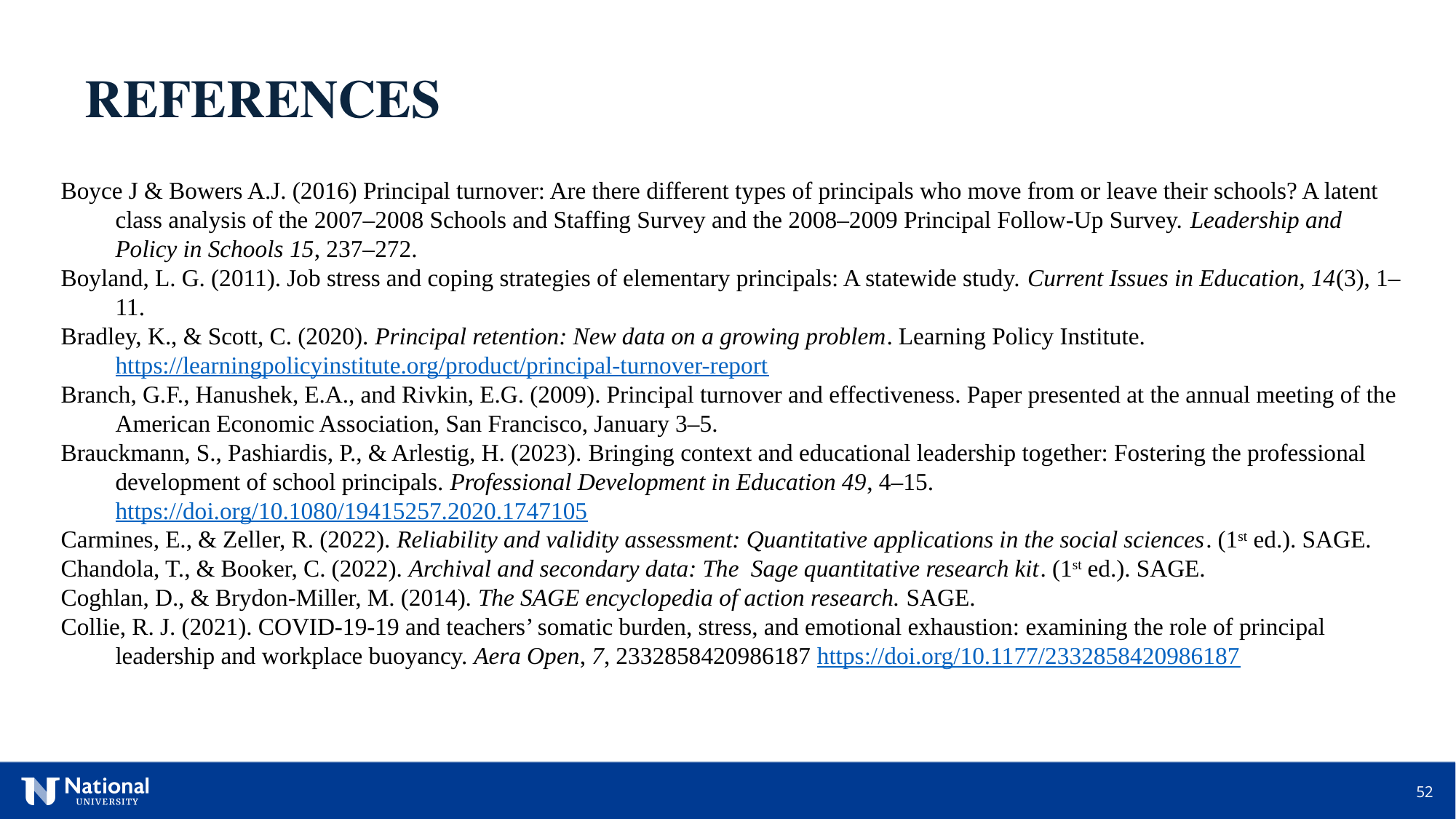

REFERENCES
Boyce J & Bowers A.J. (2016) Principal turnover: Are there different types of principals who move from or leave their schools? A latent class analysis of the 2007–2008 Schools and Staffing Survey and the 2008–2009 Principal Follow-Up Survey. Leadership and Policy in Schools 15, 237–272.
Boyland, L. G. (2011). Job stress and coping strategies of elementary principals: A statewide study. Current Issues in Education, 14(3), 1–11.
Bradley, K., & Scott, C. (2020). Principal retention: New data on a growing problem. Learning Policy Institute. https://learningpolicyinstitute.org/product/principal-turnover-report
Branch, G.F., Hanushek, E.A., and Rivkin, E.G. (2009). Principal turnover and effectiveness. Paper presented at the annual meeting of the American Economic Association, San Francisco, January 3–5.
Brauckmann, S., Pashiardis, P., & Arlestig, H. (2023). Bringing context and educational leadership together: Fostering the professional development of school principals. Professional Development in Education 49, 4–15. https://doi.org/10.1080/19415257.2020.1747105
Carmines, E., & Zeller, R. (2022). Reliability and validity assessment: Quantitative applications in the social sciences. (1st ed.). SAGE.
Chandola, T., & Booker, C. (2022). Archival and secondary data: The  Sage quantitative research kit. (1st ed.). SAGE.
Coghlan, D., & Brydon-Miller, M. (2014). The SAGE encyclopedia of action research. SAGE.
Collie, R. J. (2021). COVID-19-19 and teachers’ somatic burden, stress, and emotional exhaustion: examining the role of principal leadership and workplace buoyancy. Aera Open, 7, 2332858420986187 https://doi.org/10.1177/2332858420986187